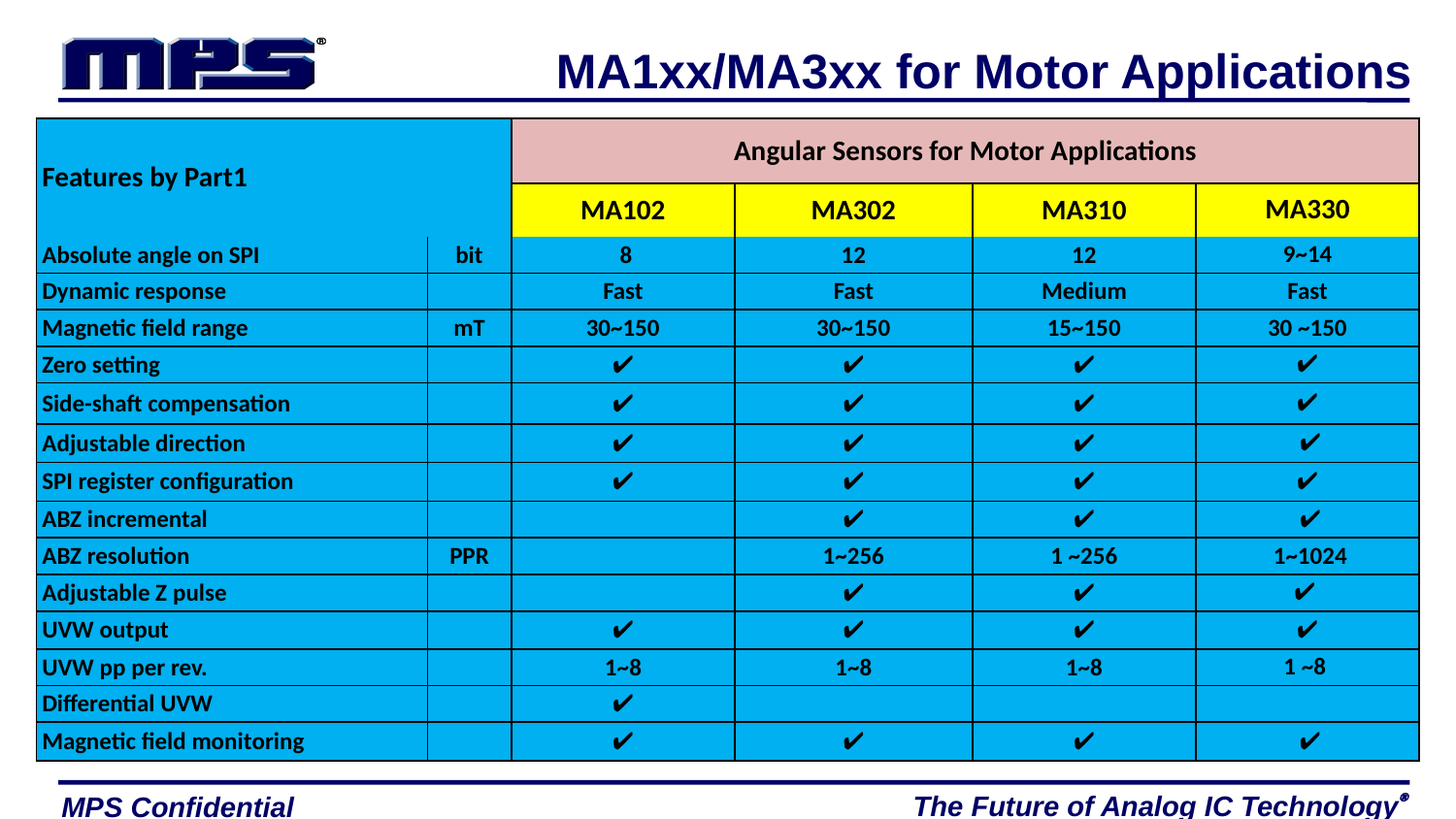

MA1xx/MA3xx for Motor Applications
| Features by Part1 |  | Angular Sensors for Motor Applications |  |  |  |
| --- | --- | --- | --- | --- | --- |
|  |  | MA102 | MA302 | MA310 | MA330 |
| Absolute angle on SPI | bit | 8 | 12 | 12 | 9~14 |
| Dynamic response |  | Fast | Fast | Medium | Fast |
| Magnetic field range | mT | 30~150 | 30~150 | 15~150 | 30 ~150 |
| Zero setting |  | ✔ | ✔ | ✔ | ✔ |
| Side-shaft compensation |  | ✔ | ✔ | ✔ | ✔ |
| Adjustable direction |  | ✔ | ✔ | ✔ | ✔ |
| SPI register configuration |  | ✔ | ✔ | ✔ | ✔ |
| ABZ incremental |  |  | ✔ | ✔ | ✔ |
| ABZ resolution | PPR |  | 1~256 | 1 ~256 | 1~1024 |
| Adjustable Z pulse |  |  | ✔ | ✔ | ✔ |
| UVW output |  | ✔ | ✔ | ✔ | ✔ |
| UVW pp per rev. |  | 1~8 | 1~8 | 1~8 | 1 ~8 |
| Differential UVW |  | ✔ |  |  |  |
| Magnetic field monitoring |  | ✔ | ✔ | ✔ | ✔ |